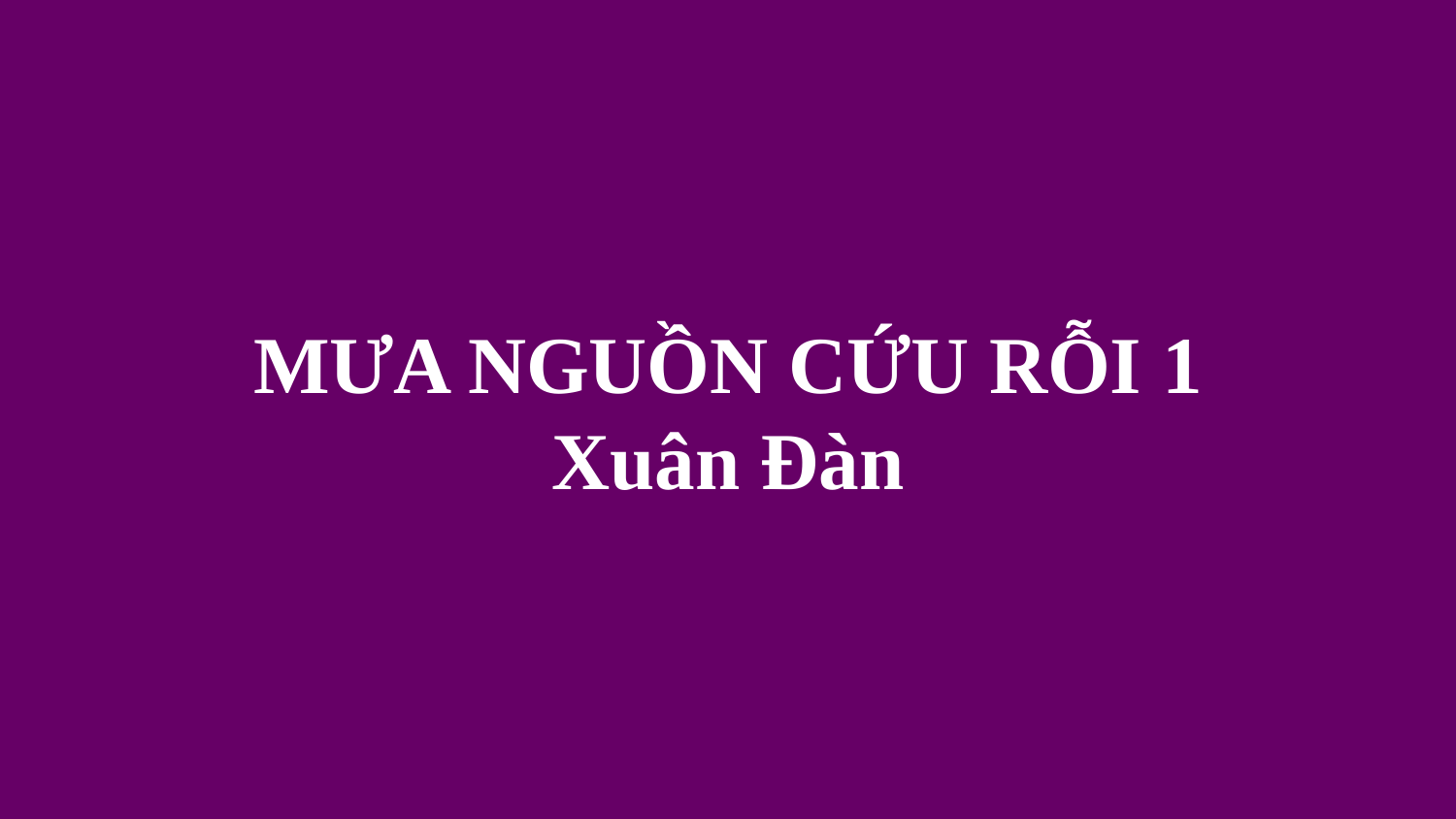

# MƯA NGUỒN CỨU RỖI 1 Xuân Đàn